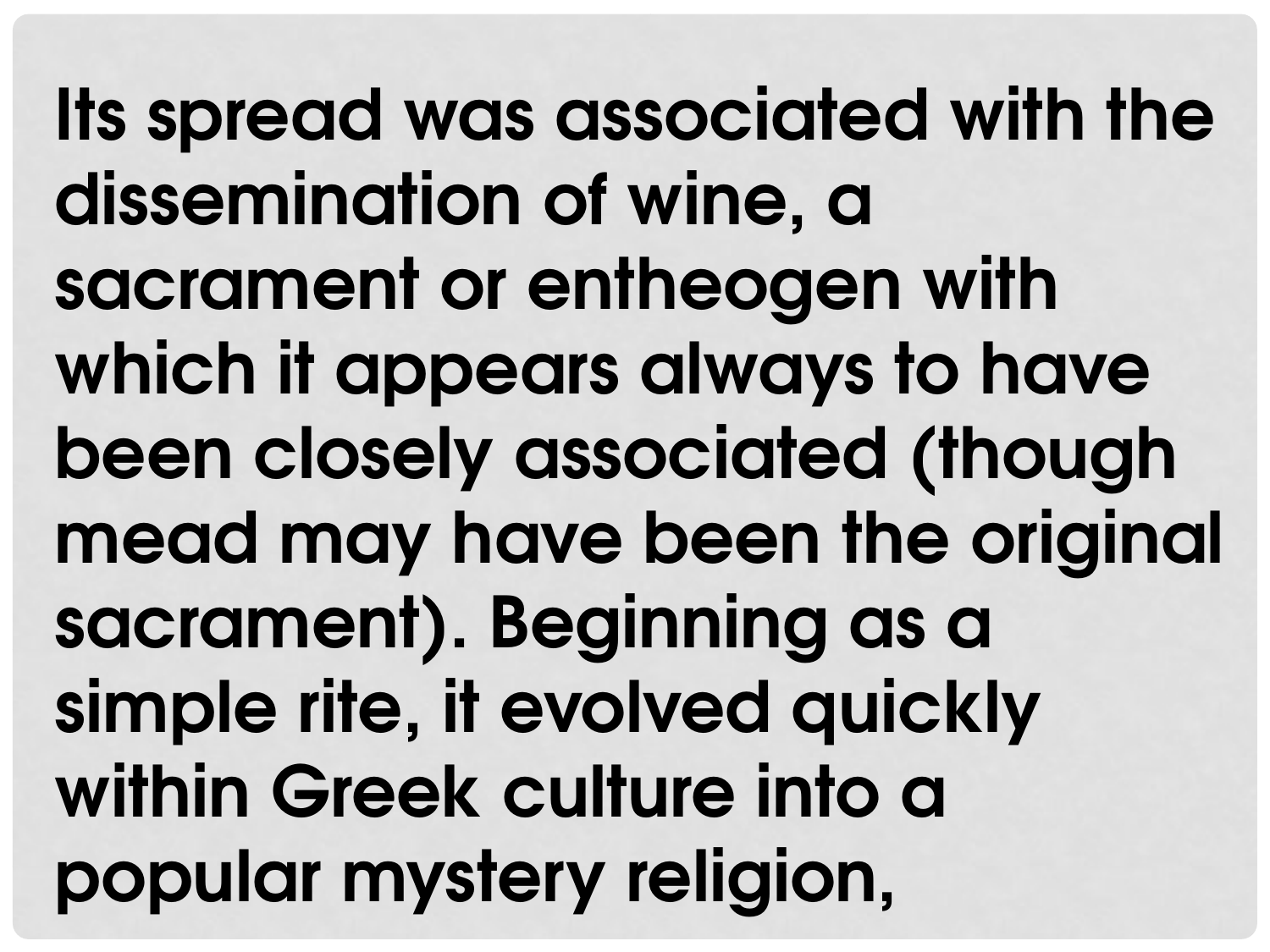

Its spread was associated with the dissemination of wine, a sacrament or entheogen with which it appears always to have been closely associated (though mead may have been the original sacrament). Beginning as a simple rite, it evolved quickly within Greek culture into a popular mystery religion,